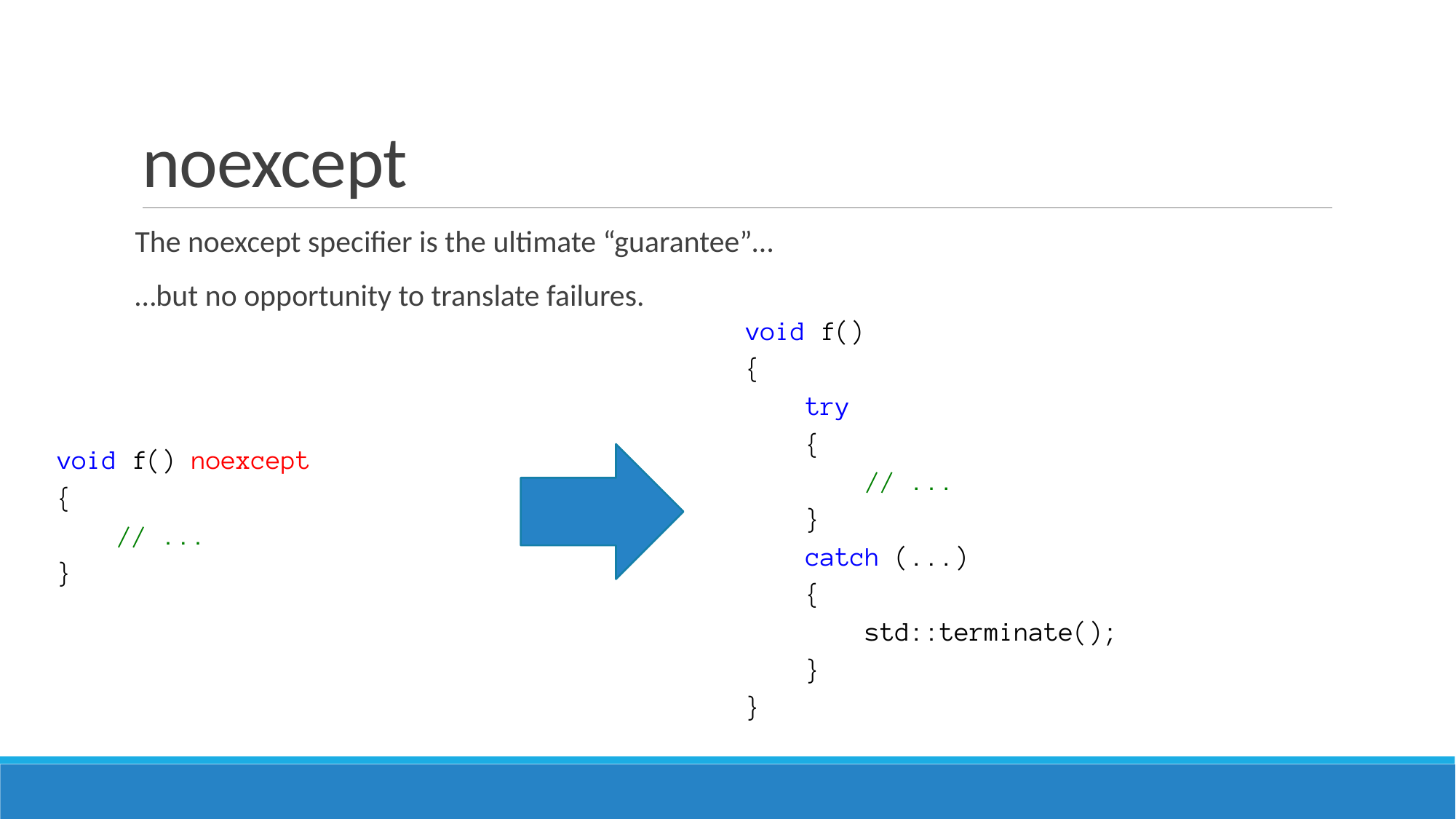

# noexcept
The noexcept specifier is the ultimate “guarantee”…
…but no opportunity to translate failures.

void f() noexcept
{
    // ...
}

void f()
{
    try
    {
        // ...
    }
    catch (...)
    {
        std::terminate();
    }
}